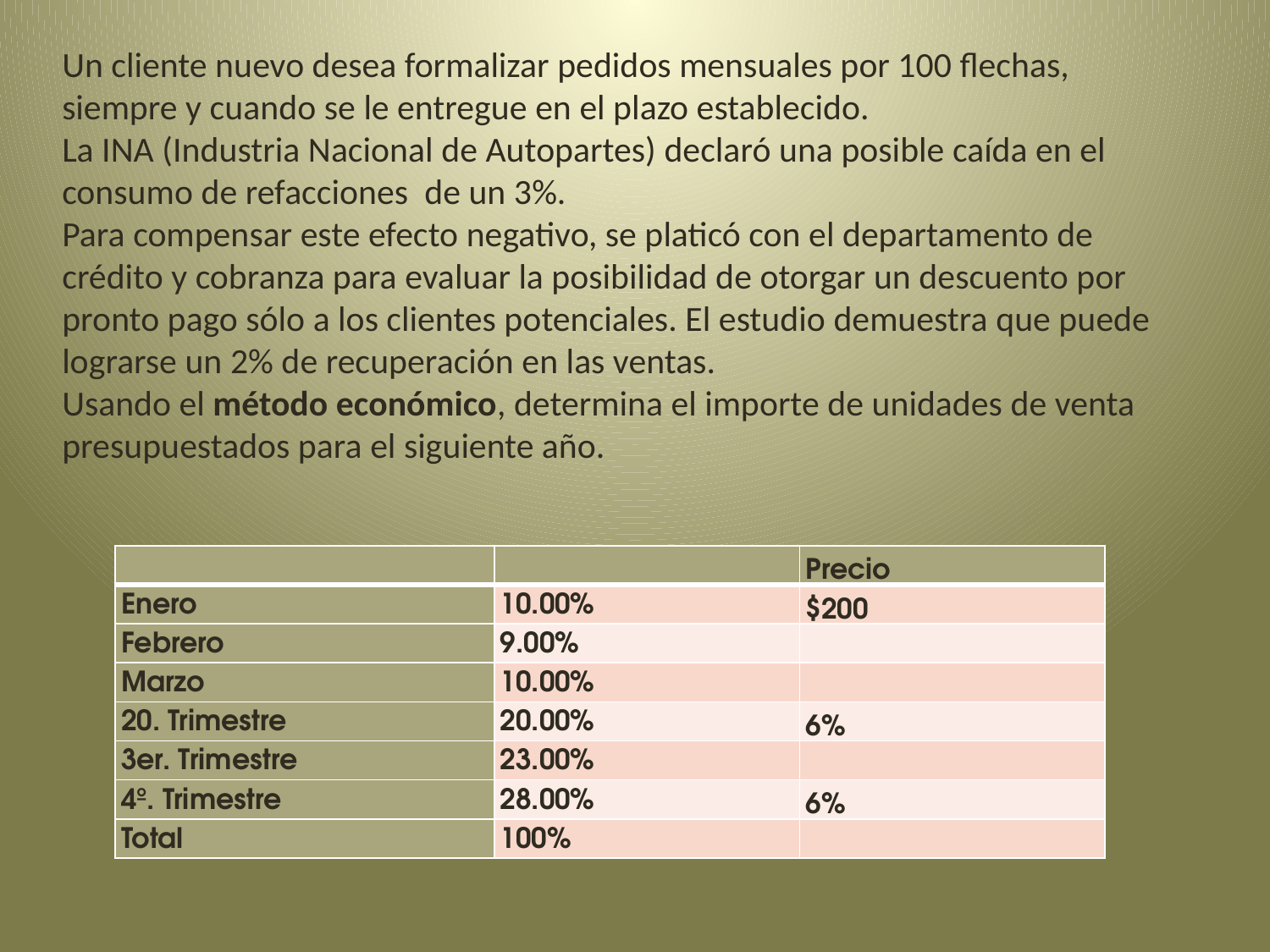

Un cliente nuevo desea formalizar pedidos mensuales por 100 flechas, siempre y cuando se le entregue en el plazo establecido.
La INA (Industria Nacional de Autopartes) declaró una posible caída en el consumo de refacciones  de un 3%.
Para compensar este efecto negativo, se platicó con el departamento de crédito y cobranza para evaluar la posibilidad de otorgar un descuento por pronto pago sólo a los clientes potenciales. El estudio demuestra que puede lograrse un 2% de recuperación en las ventas.
Usando el método económico, determina el importe de unidades de venta presupuestados para el siguiente año.
|  |  | Precio |
| --- | --- | --- |
| Enero | 10.00% | $200 |
| Febrero | 9.00% |  |
| Marzo | 10.00% |  |
| 20. Trimestre | 20.00% | 6% |
| 3er. Trimestre | 23.00% |  |
| 4º. Trimestre | 28.00% | 6% |
| Total | 100% |  |